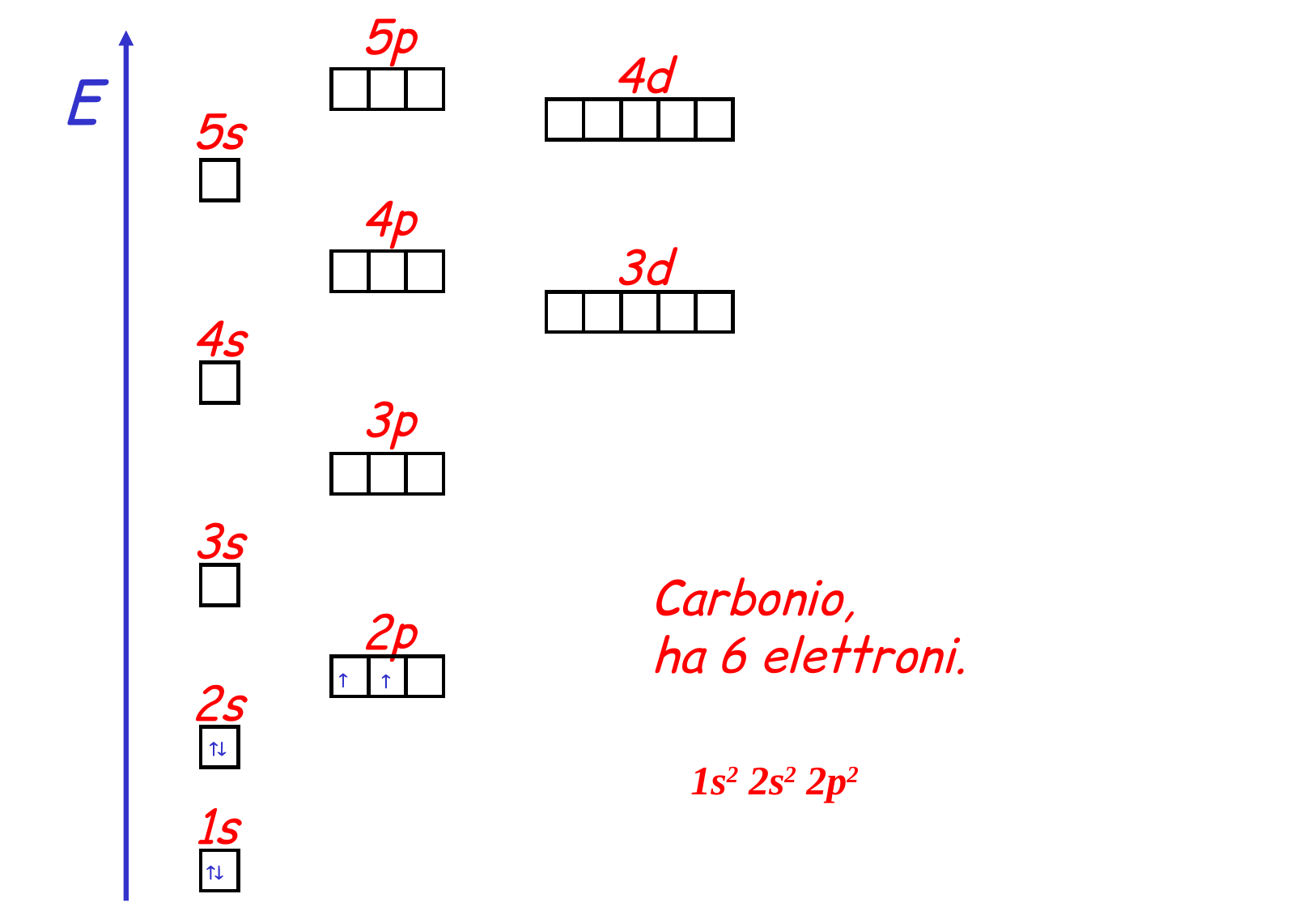

5p

4d
E

5s

4p
3d

4s

3p

3s

2p

2s

1s

Carbonio,
ha 6 elettroni.

↑
↑

↑↓
1s2 2s2 2p2

↑↓